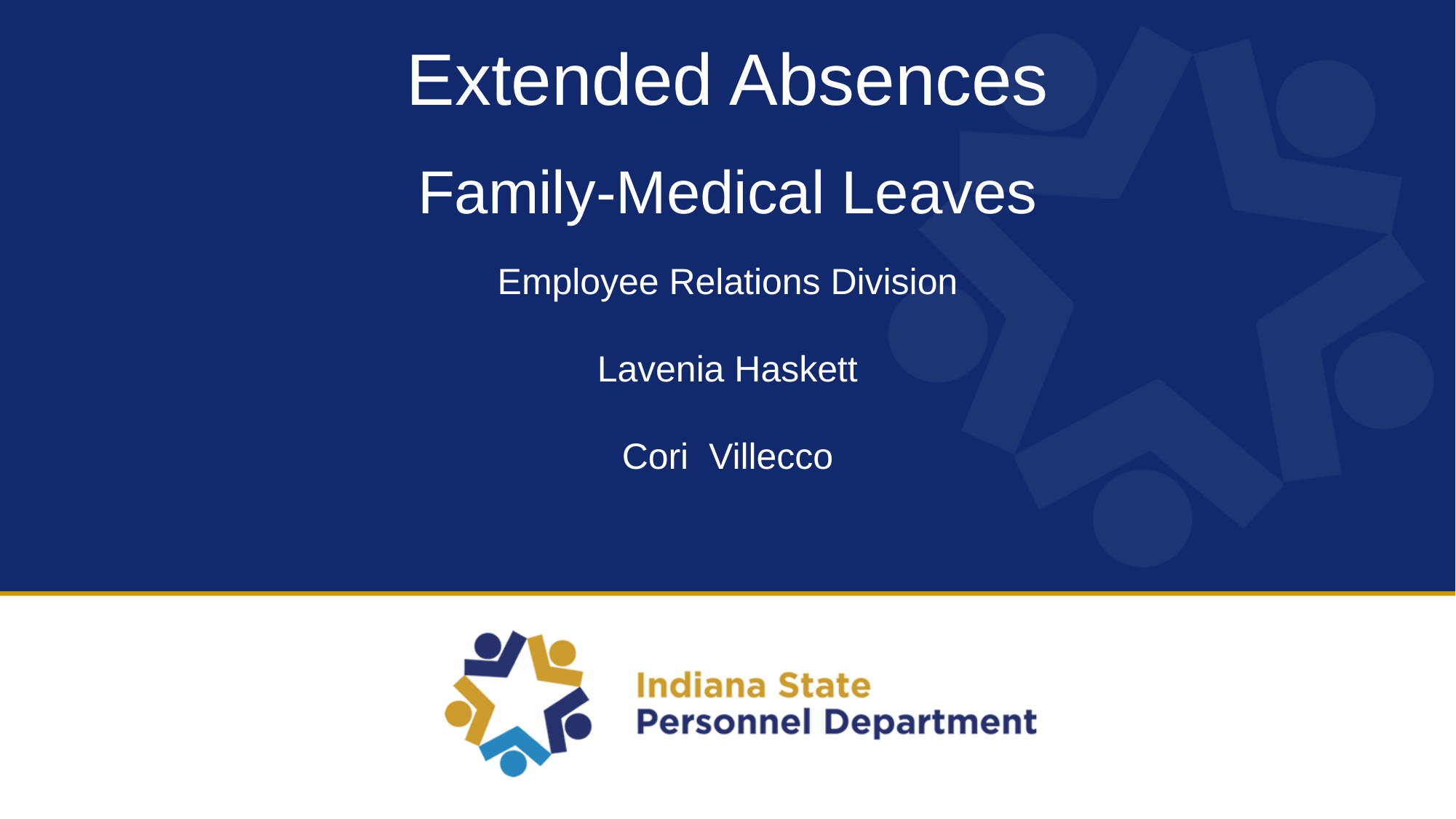

Extended Absences

Family-Medical Leaves

Employee Relations Division

Lavenia Haskett

Cori  Villecco